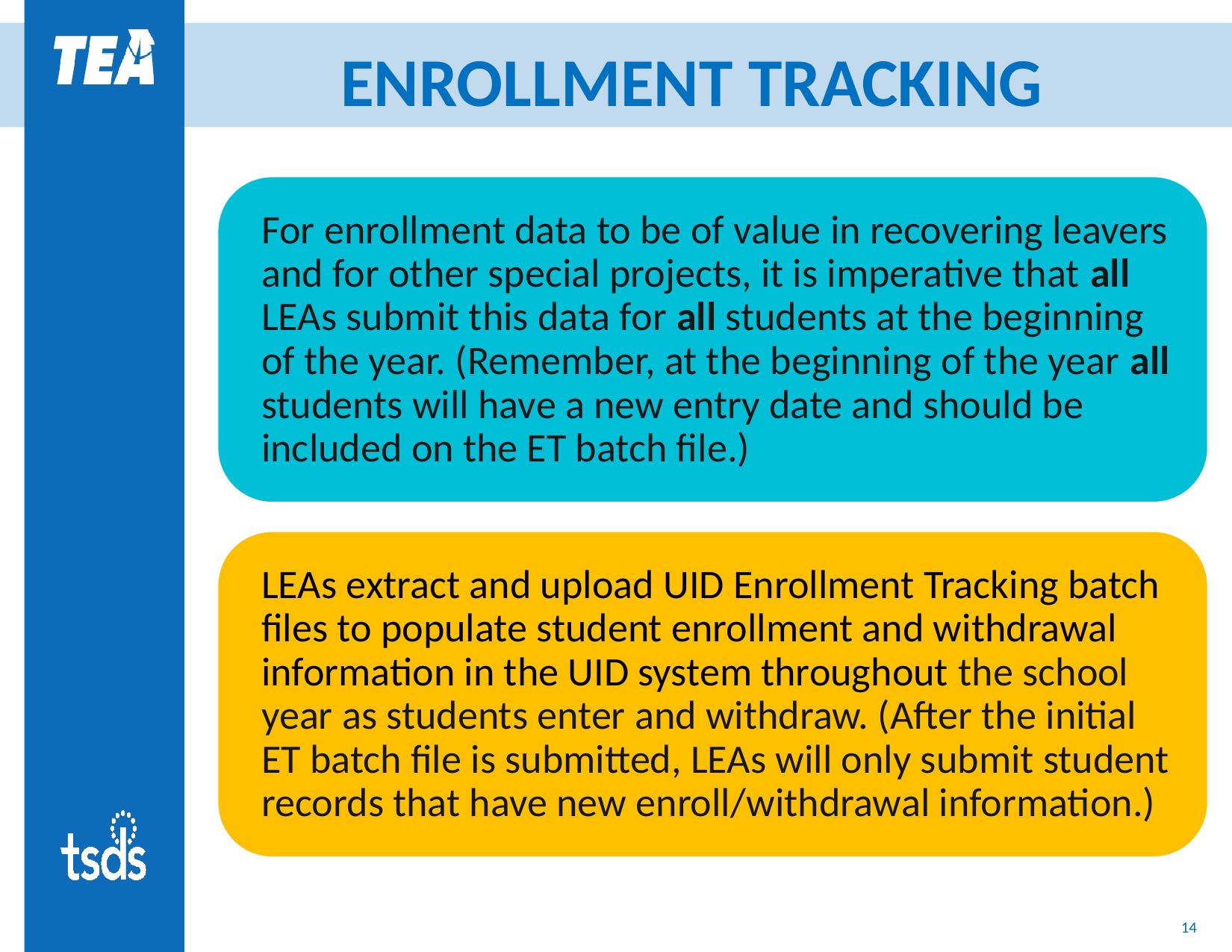

# ENROLLMENT TRACKING
For enrollment data to be of value in recovering leavers and for other special projects, it is imperative that all LEAs submit this data for all students at the beginning of the year. (Remember, at the beginning of the year all students will have a new entry date and should be included on the ET batch file.)
LEAs extract and upload UID Enrollment Tracking batch files to populate student enrollment and withdrawal information in the UID system throughout the school year as students enter and withdraw. (After the initial ET batch file is submitted, LEAs will only submit student records that have new enroll/withdrawal information.)
14